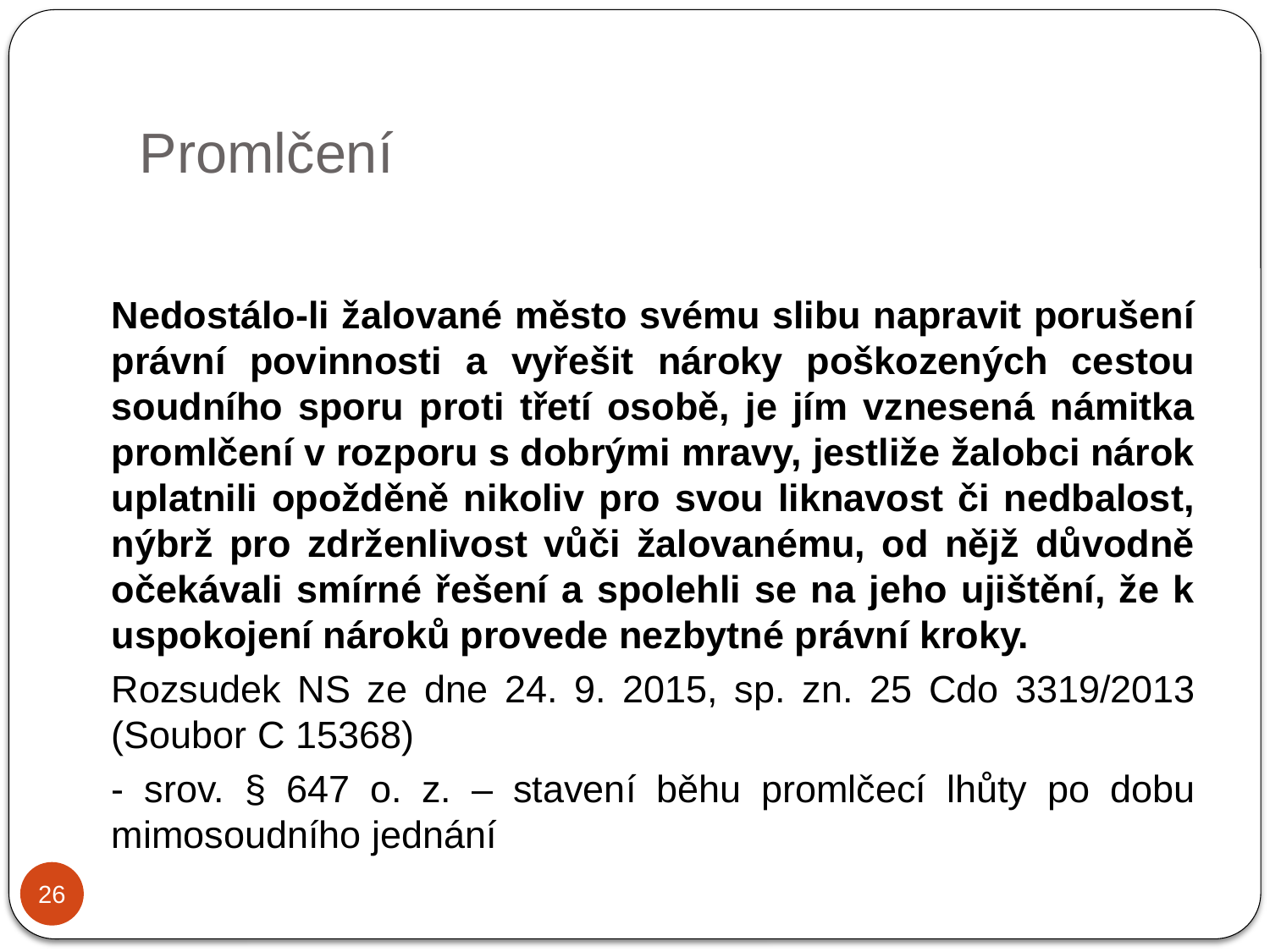

# Promlčení

		Nedostálo-li žalované město svému slibu napravit porušení právní povinnosti a vyřešit nároky poškozených cestou soudního sporu proti třetí osobě, je jím vznesená námitka promlčení v rozporu s dobrými mravy, jestliže žalobci nárok uplatnili opožděně nikoliv pro svou liknavost či nedbalost, nýbrž pro zdrženlivost vůči žalovanému, od nějž důvodně očekávali smírné řešení a spolehli se na jeho ujištění, že k uspokojení nároků provede nezbytné právní kroky.
	Rozsudek NS ze dne 24. 9. 2015, sp. zn. 25 Cdo 3319/2013 (Soubor C 15368)
	- srov. § 647 o. z. – stavení běhu promlčecí lhůty po dobu mimosoudního jednání

26